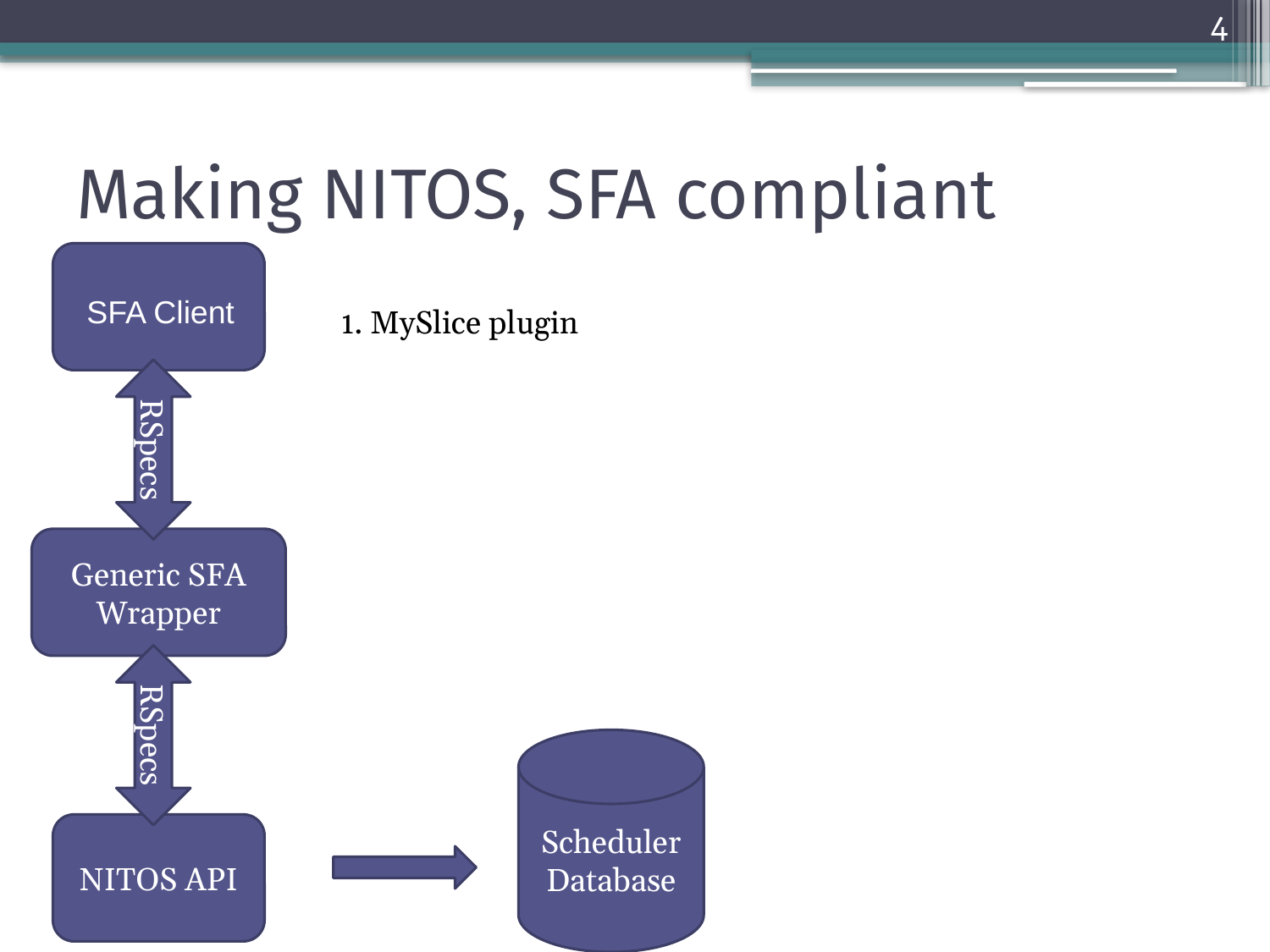

4
# Making NITOS, SFA compliant

SFA Client
1. MySlice plugin
RSpecs
Generic SFA Wrapper
RSpecs
Scheduler Database
NITOS API